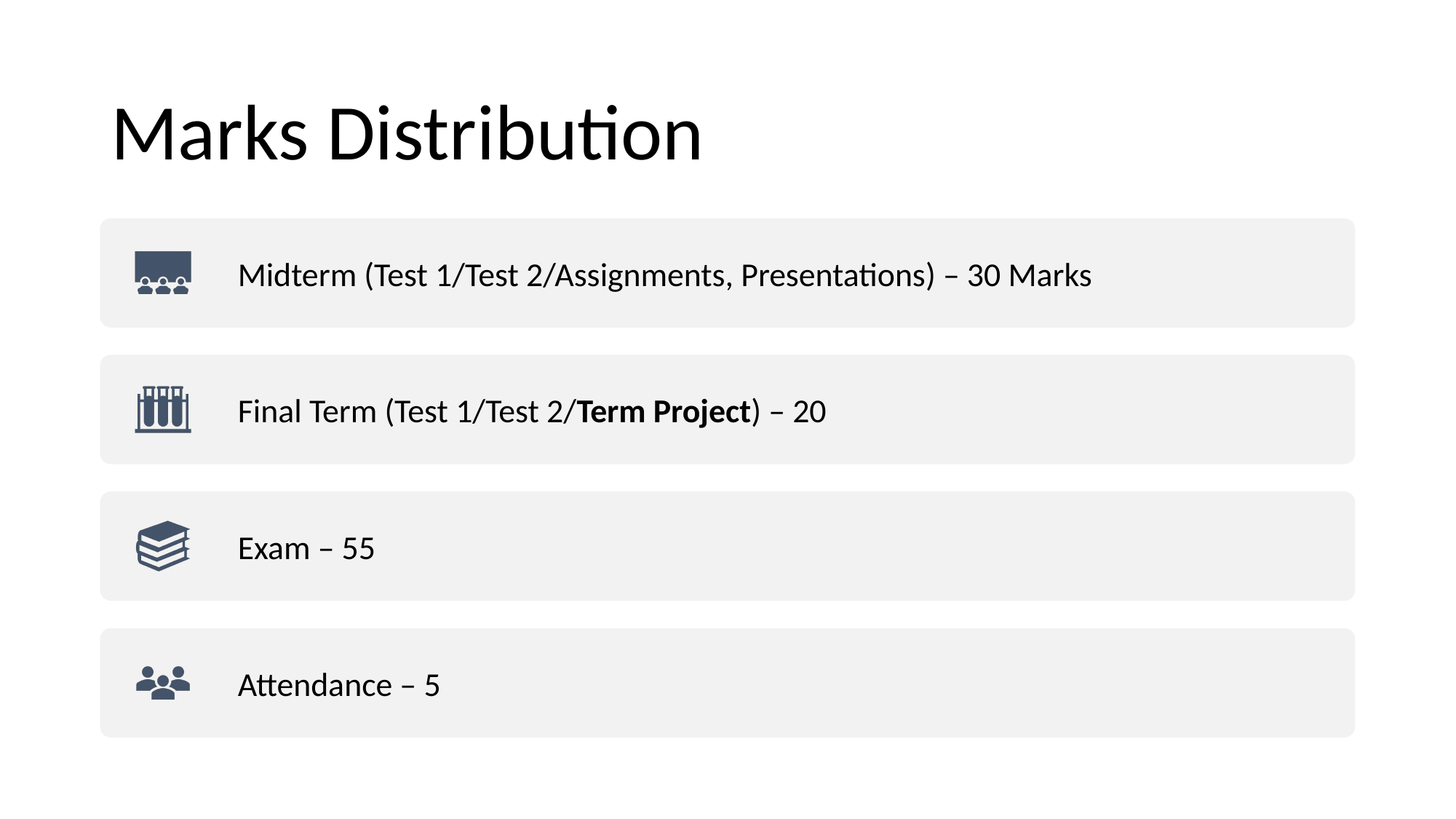

# Marks Distribution
Midterm (Test 1/Test 2/Assignments, Presentations) – 30 Marks
Final Term (Test 1/Test 2/Term Project) – 20
Exam – 55
Attendance – 5